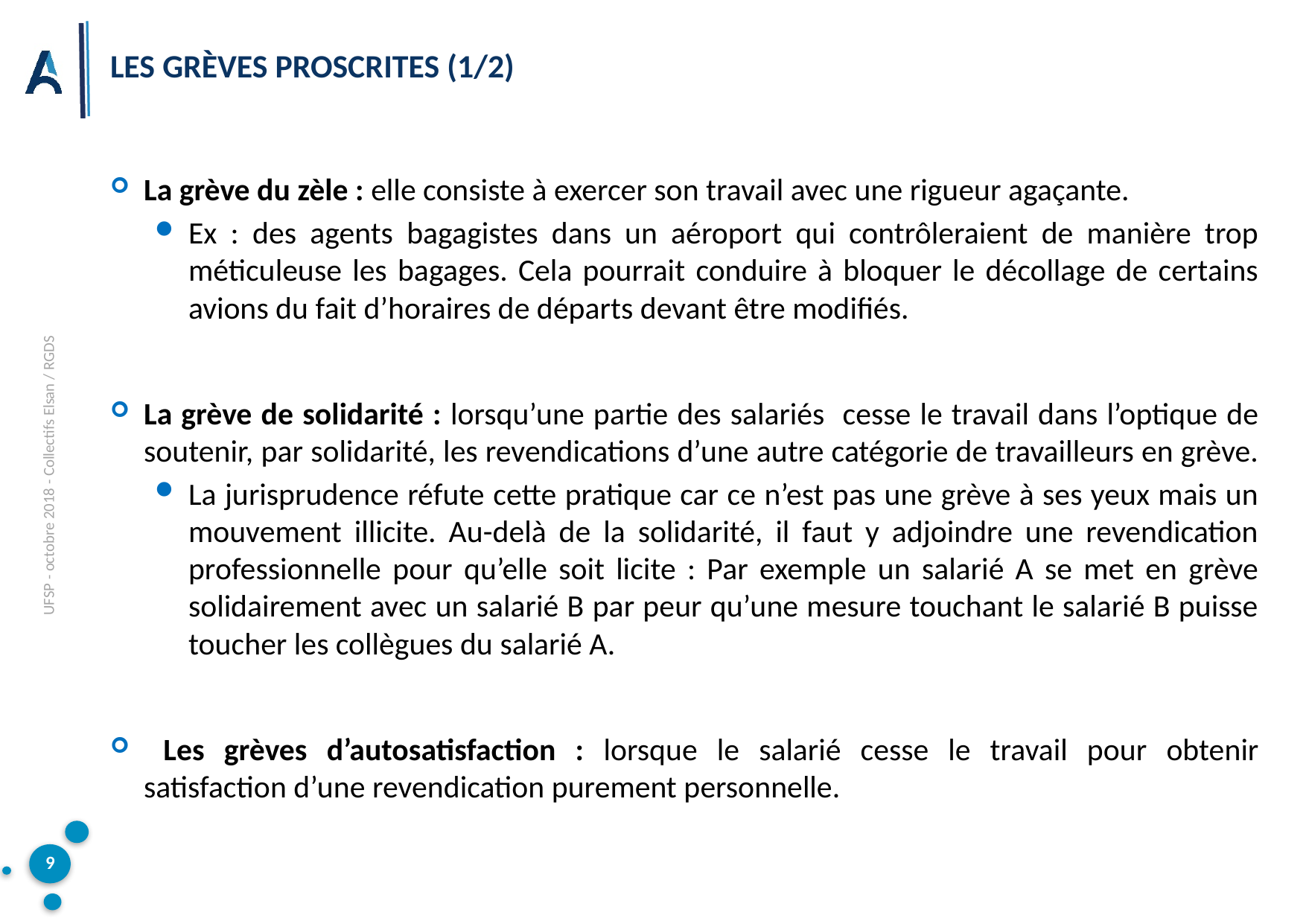

# Les grèves proscrites (1/2)
La grève du zèle : elle consiste à exercer son travail avec une rigueur agaçante.
Ex : des agents bagagistes dans un aéroport qui contrôleraient de manière trop méticuleuse les bagages. Cela pourrait conduire à bloquer le décollage de certains avions du fait d’horaires de départs devant être modifiés.

La grève de solidarité : lorsqu’une partie des salariés  cesse le travail dans l’optique de soutenir, par solidarité, les revendications d’une autre catégorie de travailleurs en grève.
La jurisprudence réfute cette pratique car ce n’est pas une grève à ses yeux mais un mouvement illicite. Au-delà de la solidarité, il faut y adjoindre une revendication professionnelle pour qu’elle soit licite : Par exemple un salarié A se met en grève solidairement avec un salarié B par peur qu’une mesure touchant le salarié B puisse toucher les collègues du salarié A.

 Les grèves d’autosatisfaction : lorsque le salarié cesse le travail pour obtenir satisfaction d’une revendication purement personnelle.
UFSP - octobre 2018 - Collectifs Elsan / RGDS
9